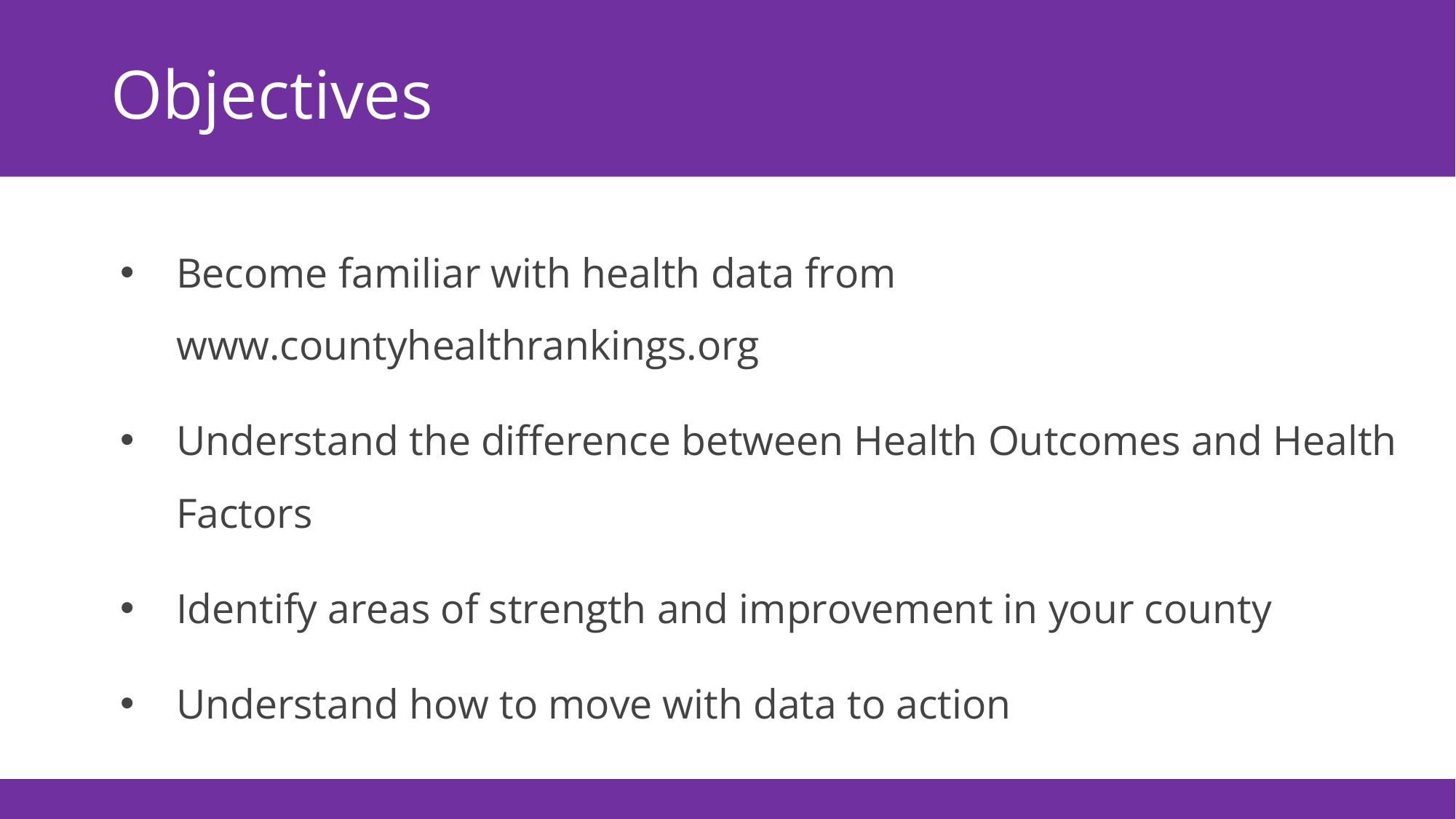

# Objectives
Become familiar with health data from www.countyhealthrankings.org
Understand the difference between Health Outcomes and Health Factors
Identify areas of strength and improvement in your county
Understand how to move with data to action